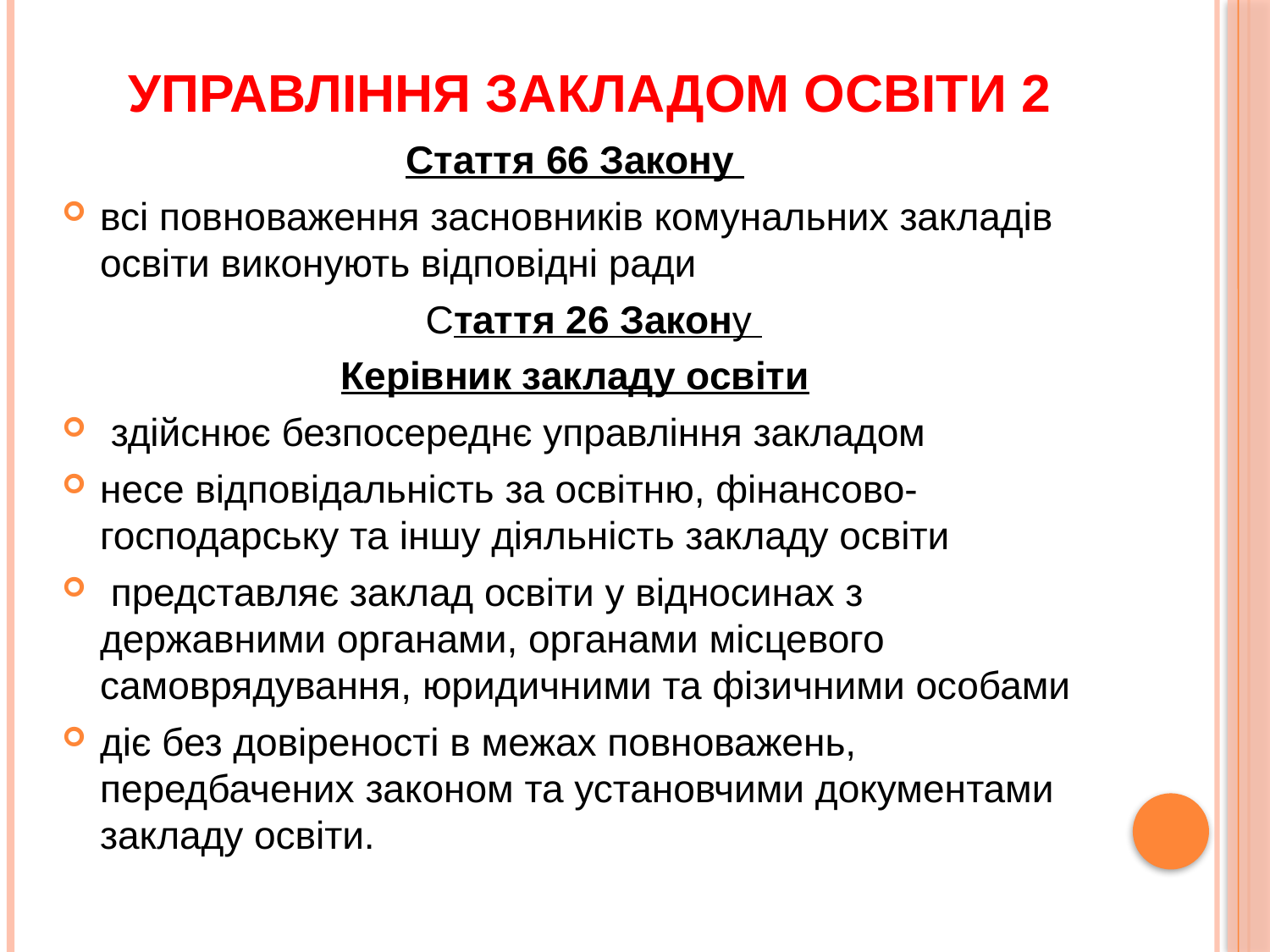

# Управління закладом освіти 2
Стаття 66 Закону
всі повноваження засновників комунальних закладів освіти виконують відповідні ради
	Стаття 26 Закону
Керівник закладу освіти
 здійснює безпосереднє управління закладом
несе відповідальність за освітню, фінансово-господарську та іншу діяльність закладу освіти
 представляє заклад освіти у відносинах з державними органами, органами місцевого самоврядування, юридичними та фізичними особами
діє без довіреності в межах повноважень, передбачених законом та установчими документами закладу освіти.